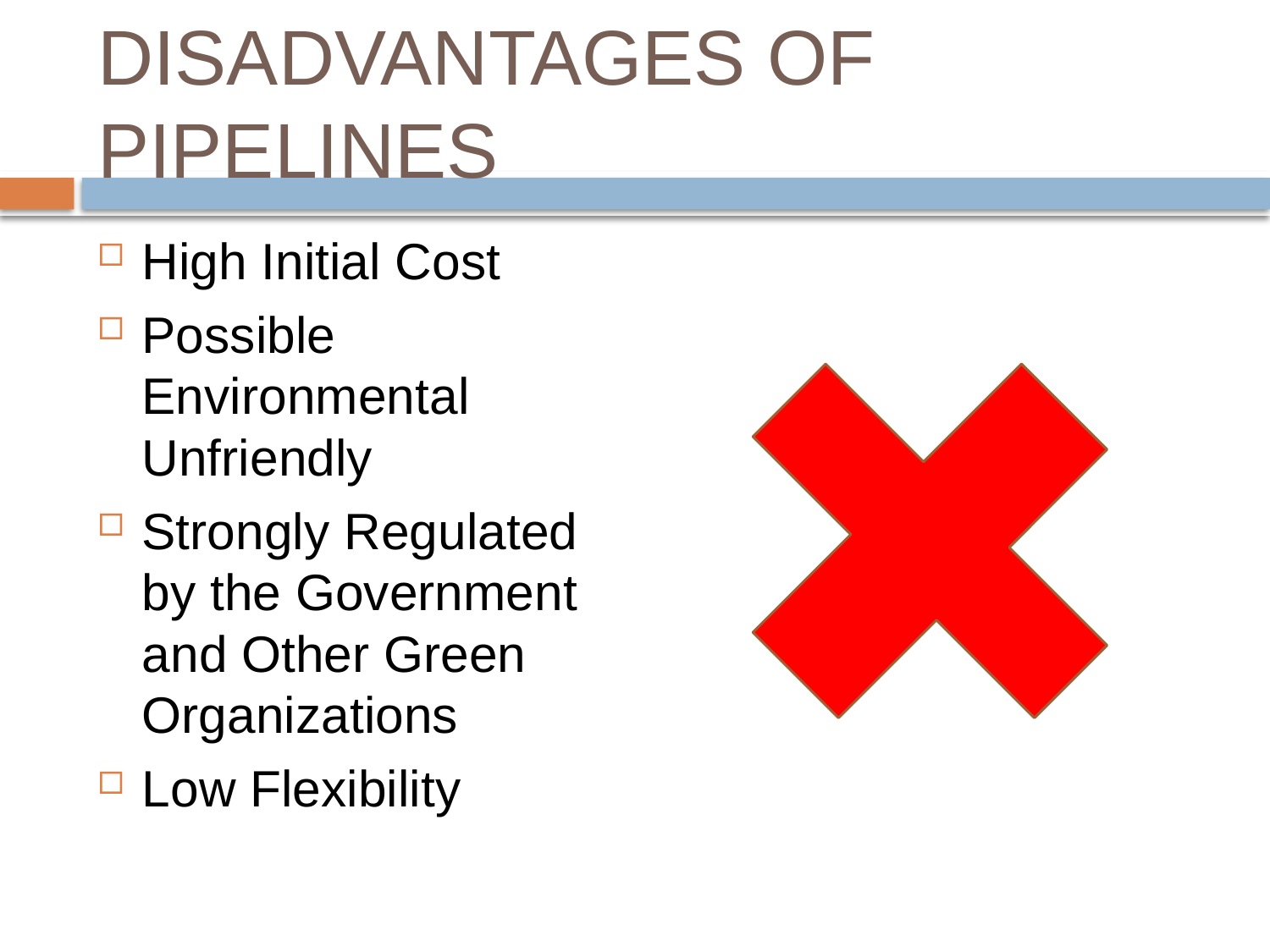

# DISADVANTAGES OF PIPELINES
High Initial Cost
Possible Environmental Unfriendly
Strongly Regulated by the Government and Other Green Organizations
Low Flexibility